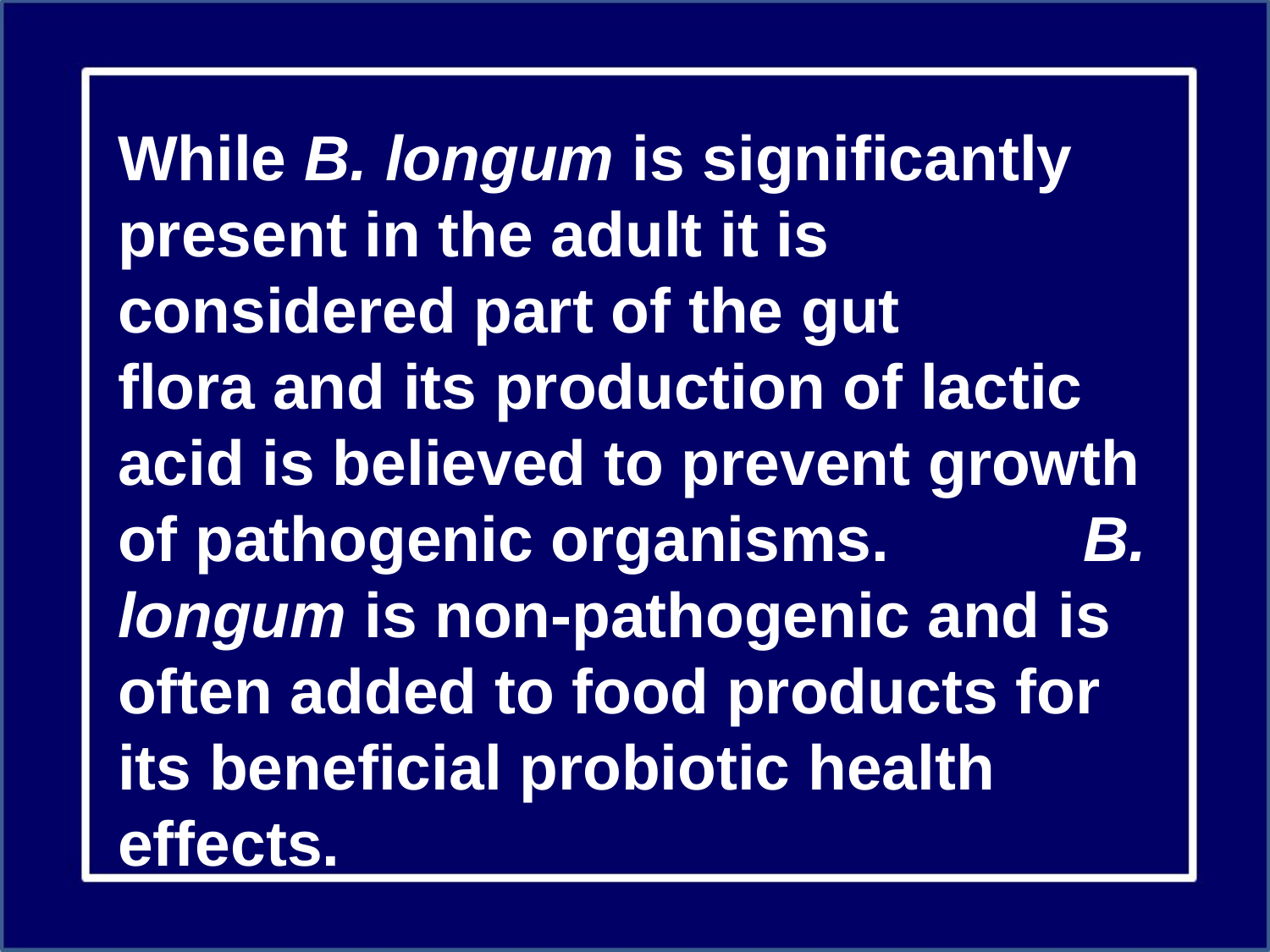

While B. longum is significantly present in the adult it is considered part of the gut flora and its production of lactic acid is believed to prevent growth of pathogenic organisms.                   B. longum is non-pathogenic and is often added to food products for its beneficial probiotic health effects.